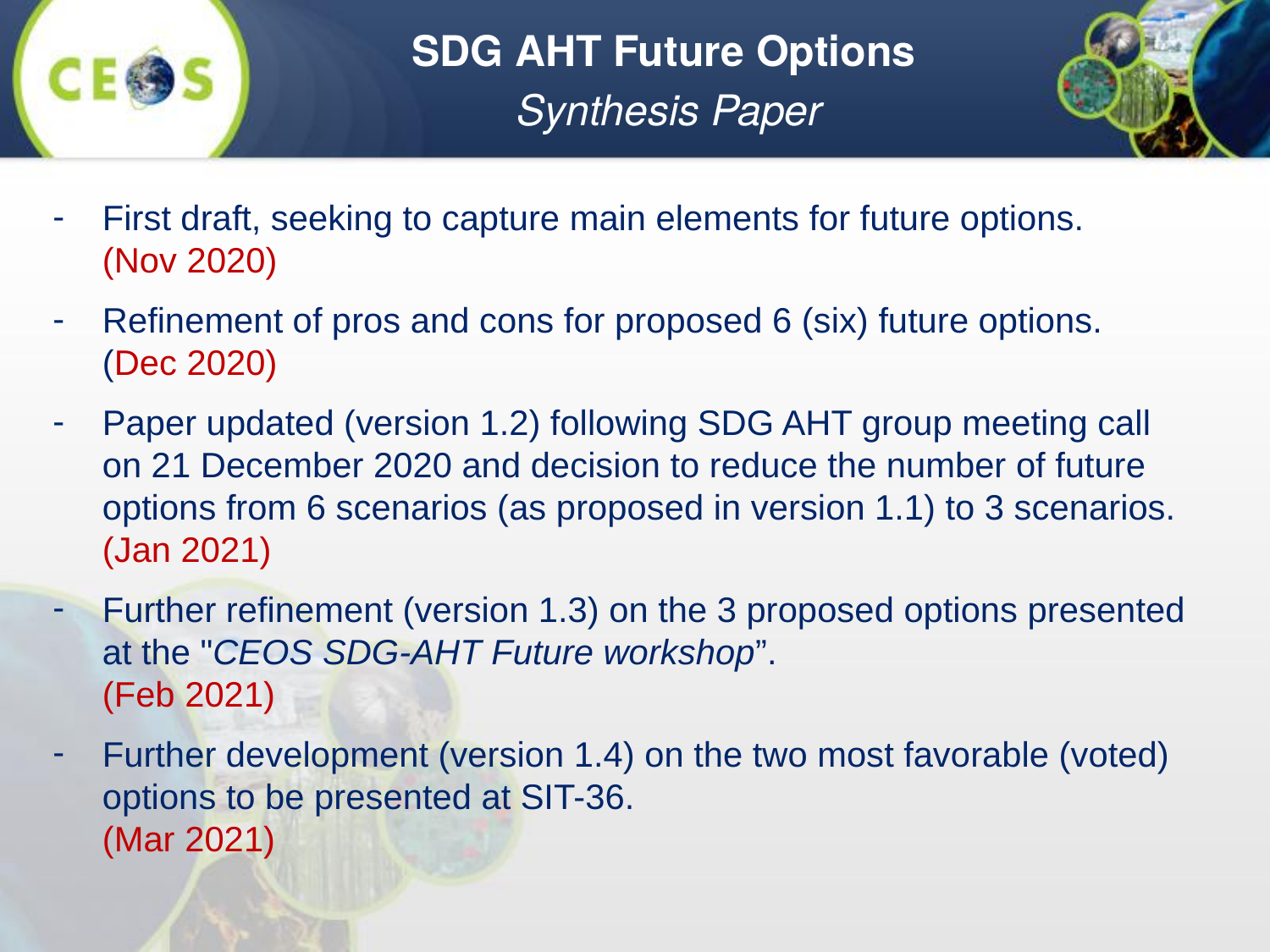

SDG AHT Future Options
Synthesis Paper
First draft, seeking to capture main elements for future options.
(Nov 2020)
Refinement of pros and cons for proposed 6 (six) future options.
(Dec 2020)
Paper updated (version 1.2) following SDG AHT group meeting call on 21 December 2020 and decision to reduce the number of future options from 6 scenarios (as proposed in version 1.1) to 3 scenarios. (Jan 2021)
Further refinement (version 1.3) on the 3 proposed options presented at the "CEOS SDG-AHT Future workshop”.
(Feb 2021)
Further development (version 1.4) on the two most favorable (voted) options to be presented at SIT-36.
(Mar 2021)